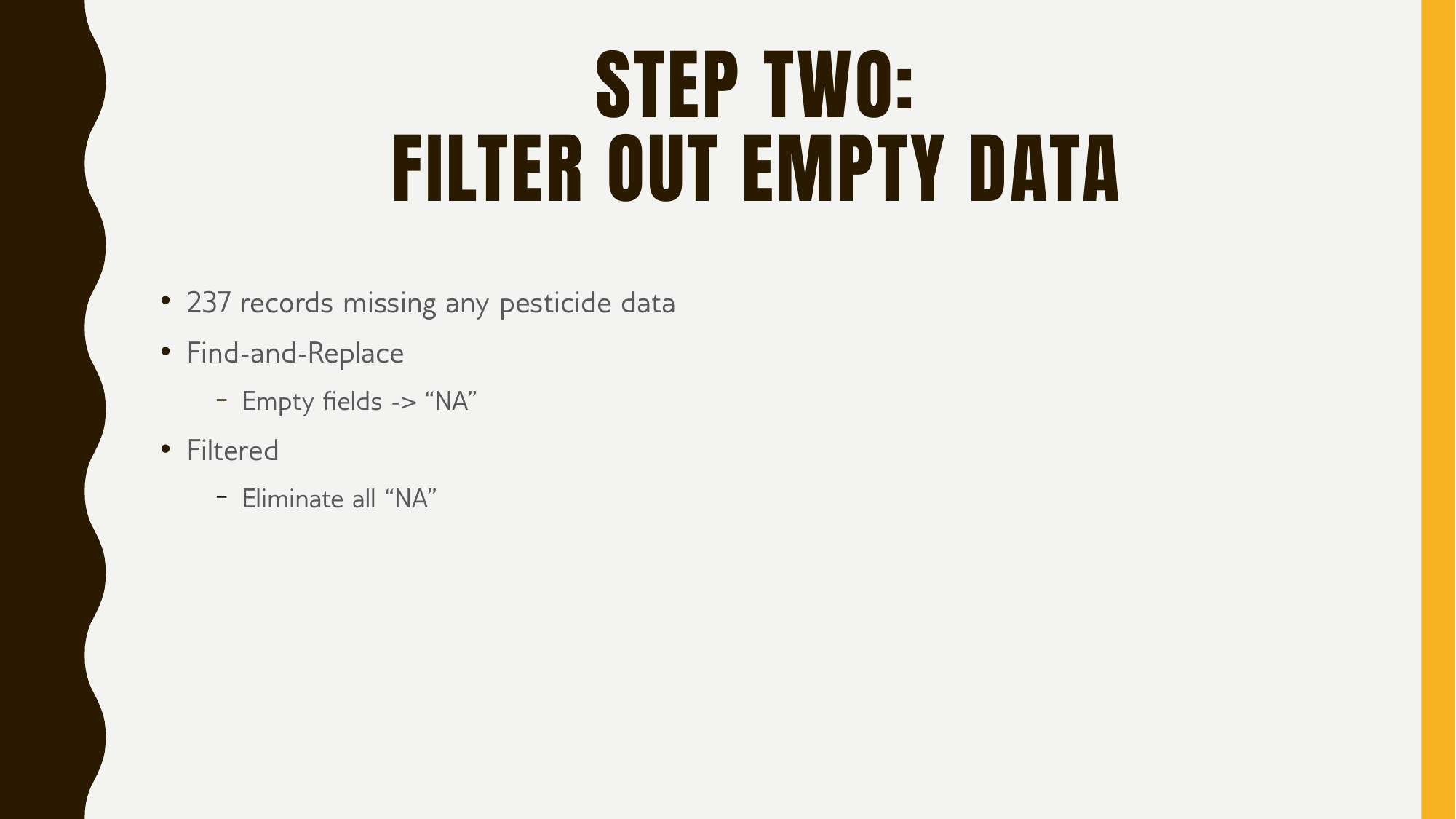

# Step Two: Filter Out Empty Data
237 records missing any pesticide data
Find-and-Replace
Empty fields -> “NA”
Filtered
Eliminate all “NA”